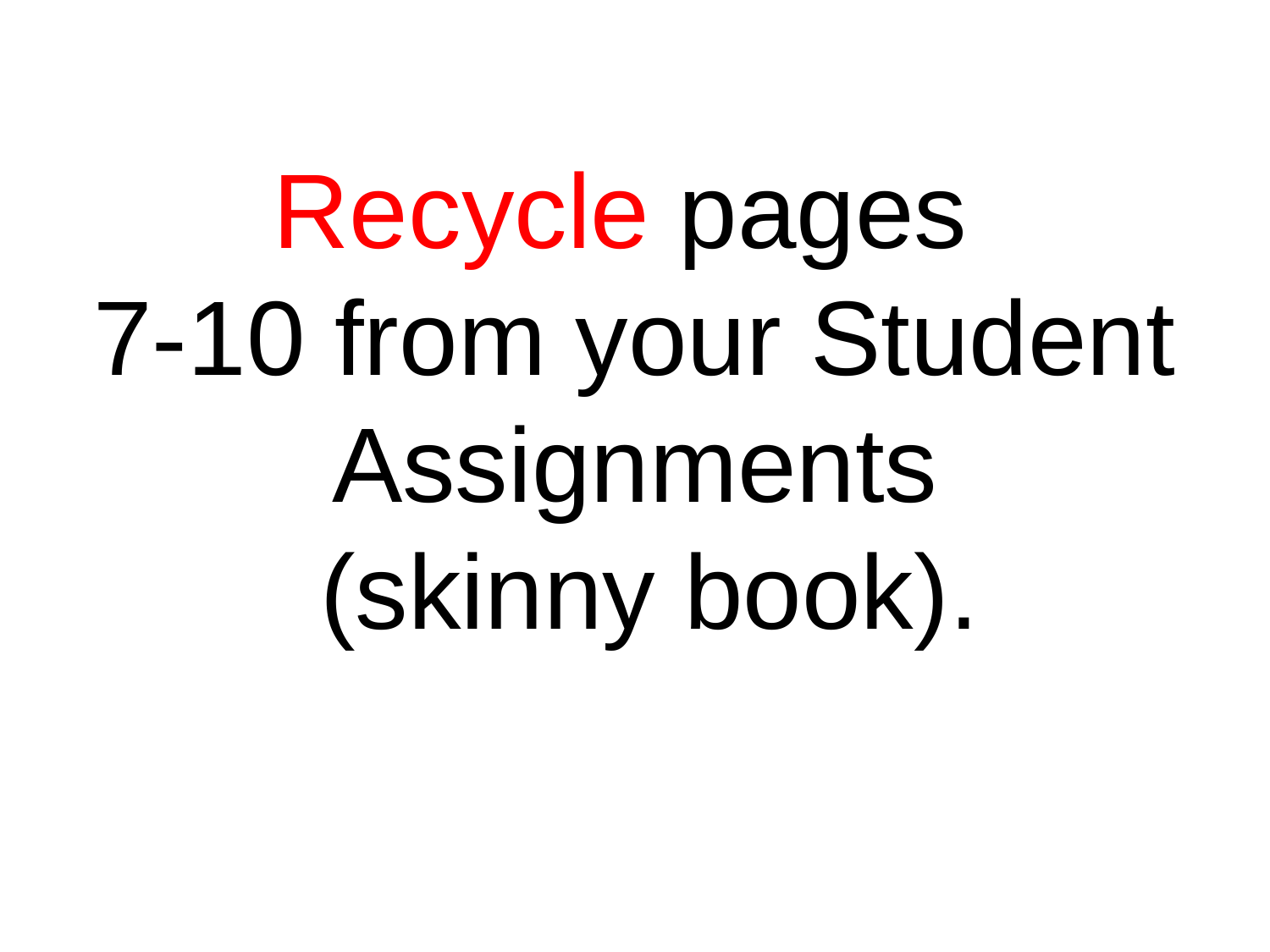

# Recycle pages 7-10 from your Student Assignments (skinny book).